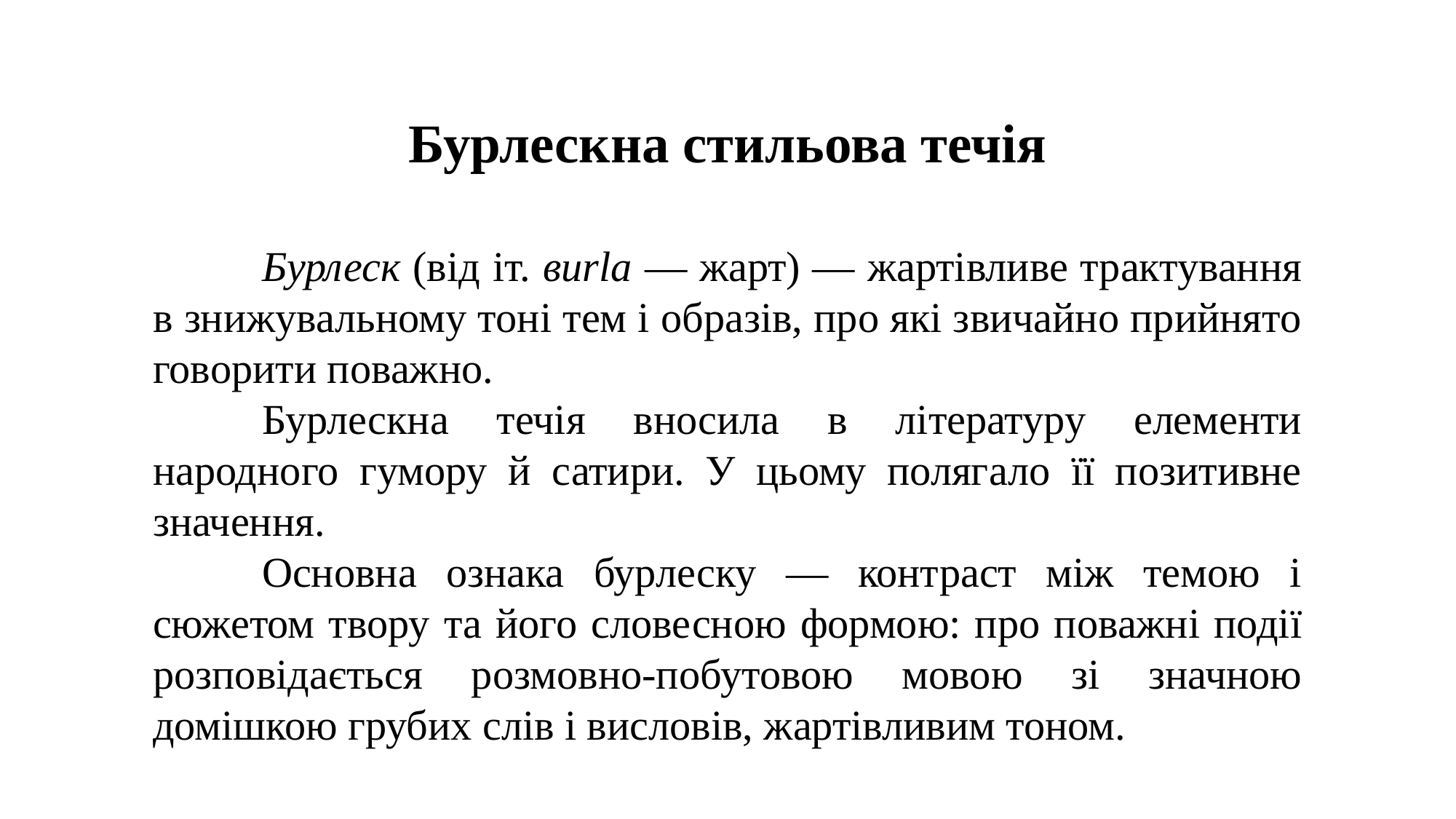

Бурлескна стильова течія

	Бурлеск (від іт. вurla — жарт) — жартівливе трактування в знижувальному тоні тем і образів, про які звичайно прийнято говорити поважно.
	Бурлескна течія вносила в літературу елементи народного гумору й сатири. У цьому полягало її позитивне значення.
	Основна ознака бурлеску — контраст між темою і сюжетом твору та його словесною формою: про поважні події розповідається розмовно-побутовою мовою зі значною домішкою грубих слів і висловів, жартівливим тоном.